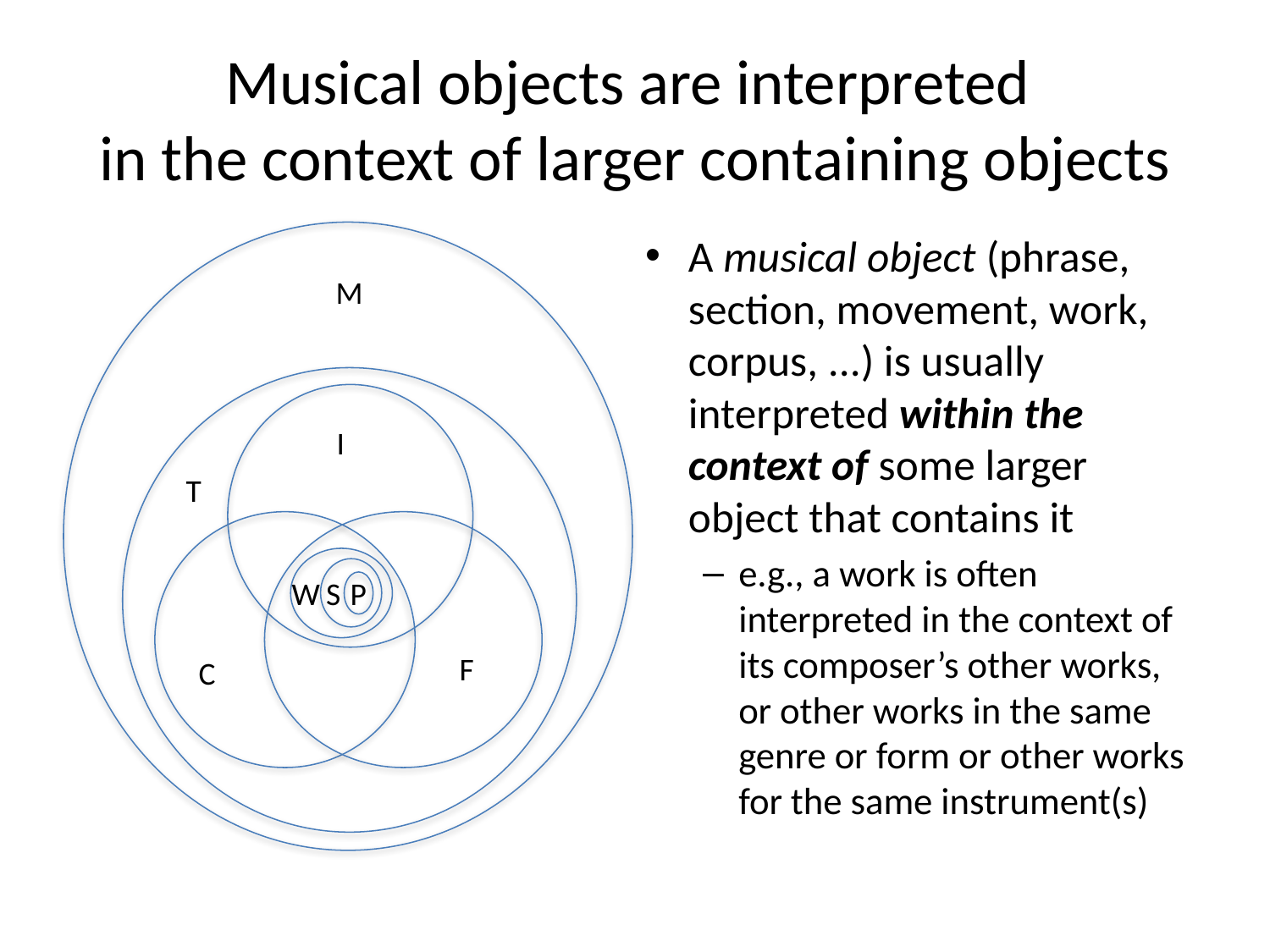

# Musical objects are interpreted in the context of larger containing objects
A musical object (phrase, section, movement, work, corpus, ...) is usually interpreted within the context of some larger object that contains it
e.g., a work is often interpreted in the context of its composer’s other works, or other works in the same genre or form or other works for the same instrument(s)

M

I
T

W
S
P

F
C